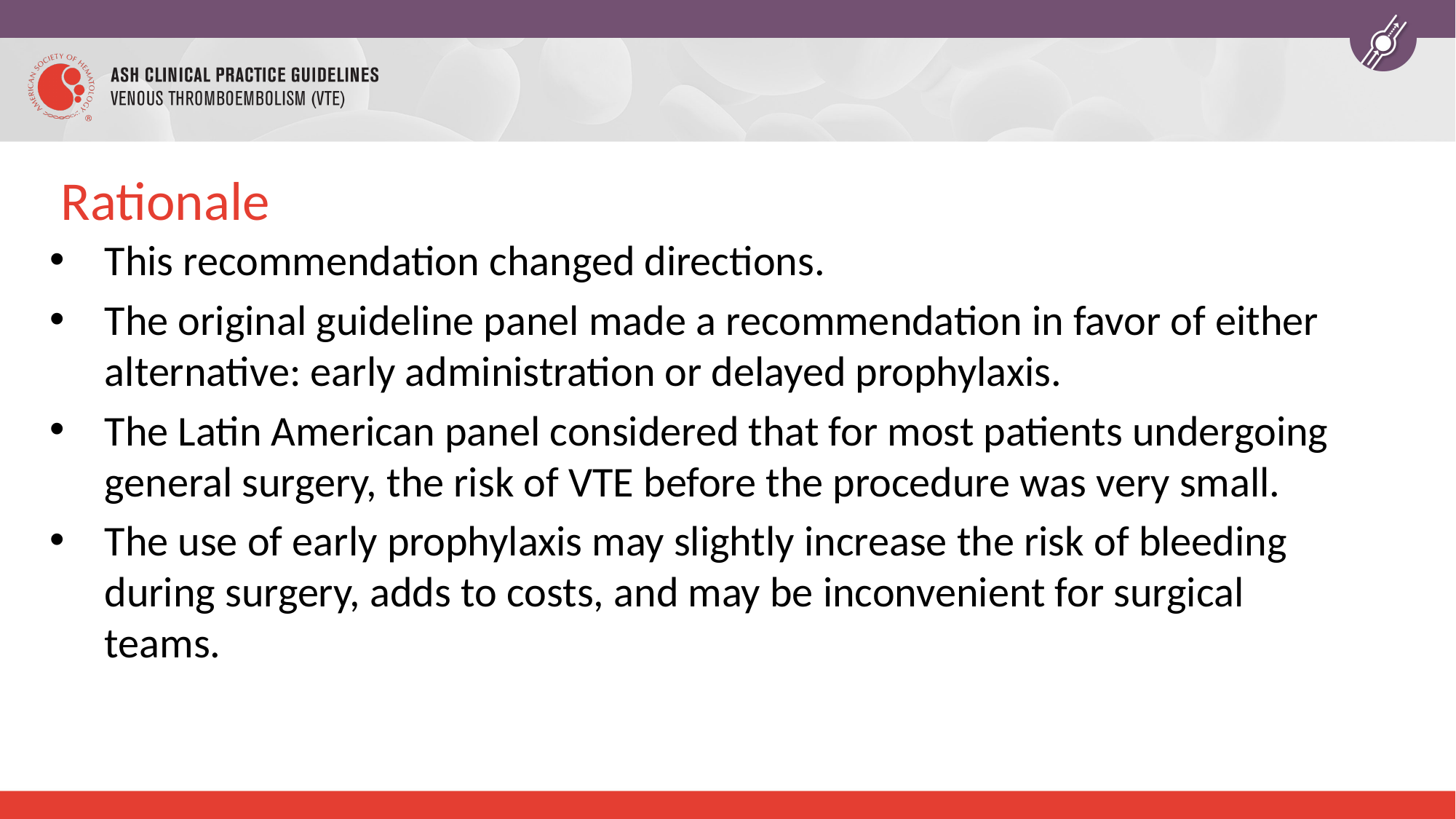

# Rationale
This recommendation changed directions.
The original guideline panel made a recommendation in favor of either alternative: early administration or delayed prophylaxis.
The Latin American panel considered that for most patients undergoing general surgery, the risk of VTE before the procedure was very small.
The use of early prophylaxis may slightly increase the risk of bleeding during surgery, adds to costs, and may be inconvenient for surgical teams.